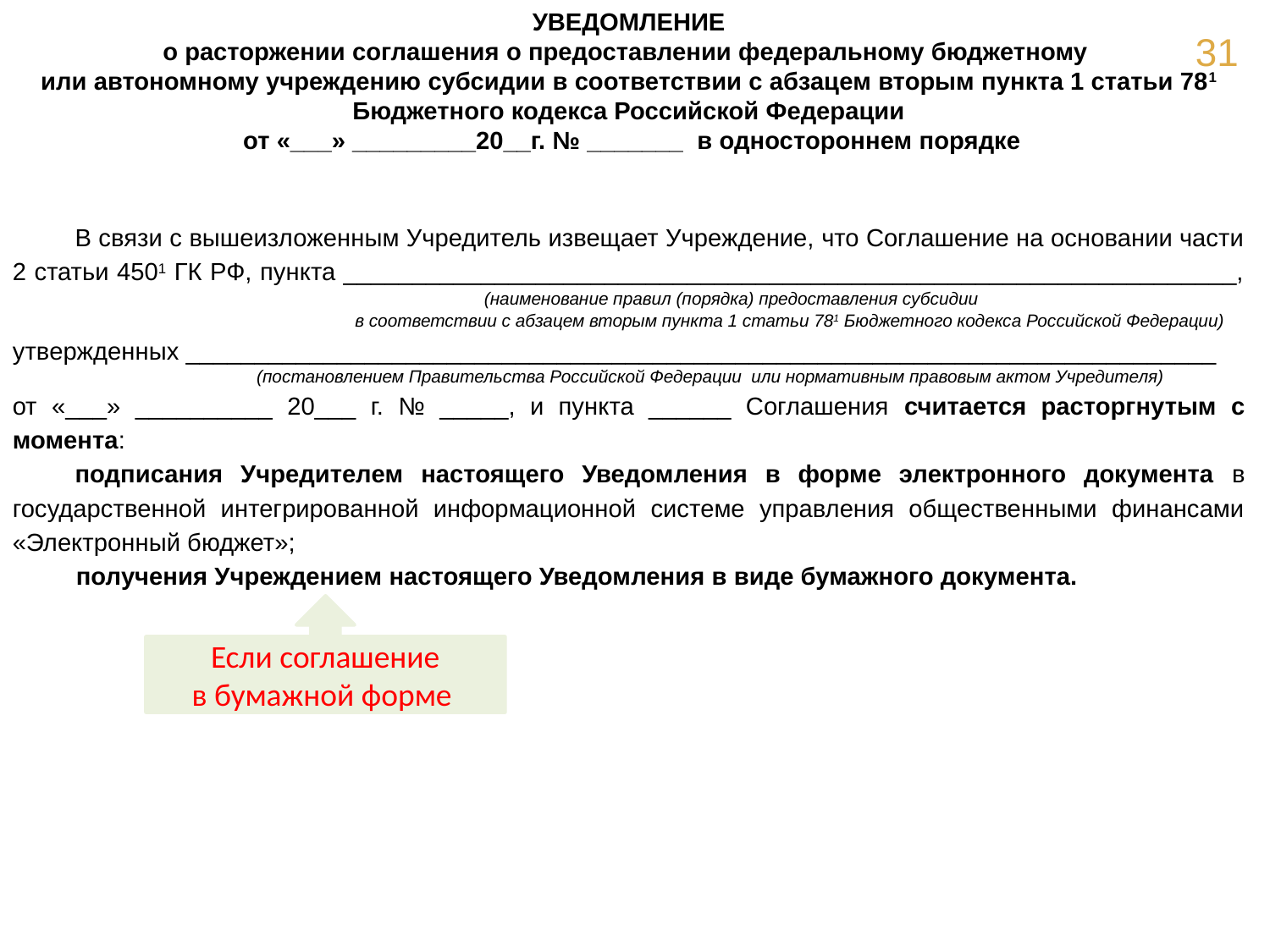

31
УВЕДОМЛЕНИЕ
о расторжении соглашения о предоставлении федеральному бюджетному
или автономному учреждению субсидии в соответствии с абзацем вторым пункта 1 статьи 781 Бюджетного кодекса Российской Федерации
 от «___» _________20__г. № _______  в одностороннем порядке

В связи с вышеизложенным Учредитель извещает Учреждение, что Соглашение на основании части 2 статьи 4501 ГК РФ, пункта _________________________________________________________________,
                                           (наименование правил (порядка) предоставления субсидии
                                                                  в соответствии с абзацем вторым пункта 1 статьи 781 Бюджетного кодекса Российской Федерации)
утвержденных ___________________________________________________________________________
(постановлением Правительства Российской Федерации  или нормативным правовым актом Учредителя)
от «___» __________ 20___ г. № _____, и пункта ______ Соглашения считается расторгнутым с момента:
подписания Учредителем настоящего Уведомления в форме электронного документа в государственной интегрированной информационной системе управления общественными финансами «Электронный бюджет»;
получения Учреждением настоящего Уведомления в виде бумажного документа.
Если соглашение
в бумажной форме